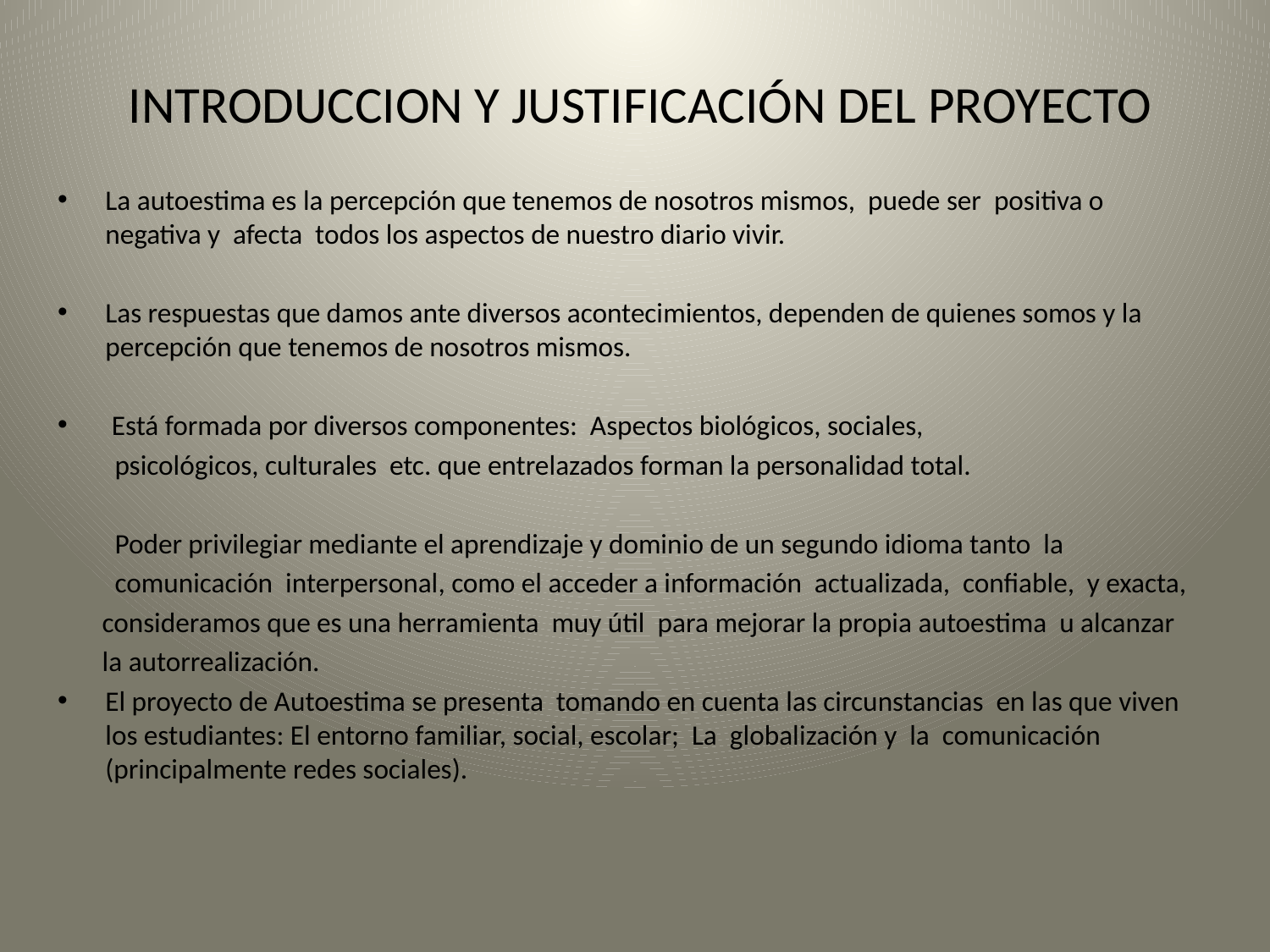

# INTRODUCCION Y JUSTIFICACIÓN DEL PROYECTO
La autoestima es la percepción que tenemos de nosotros mismos,  puede ser  positiva o negativa y  afecta  todos los aspectos de nuestro diario vivir.

Las respuestas que damos ante diversos acontecimientos, dependen de quienes somos y la percepción que tenemos de nosotros mismos.

 Está formada por diversos componentes:  Aspectos biológicos, sociales,
         psicológicos, culturales  etc. que entrelazados forman la personalidad total.

         Poder privilegiar mediante el aprendizaje y dominio de un segundo idioma tanto  la
         comunicación  interpersonal, como el acceder a información  actualizada,  confiable,  y exacta,
       consideramos que es una herramienta  muy útil  para mejorar la propia autoestima  u alcanzar
       la autorrealización.
El proyecto de Autoestima se presenta  tomando en cuenta las circunstancias  en las que viven los estudiantes: El entorno familiar, social, escolar;  La  globalización y  la  comunicación  (principalmente redes sociales).